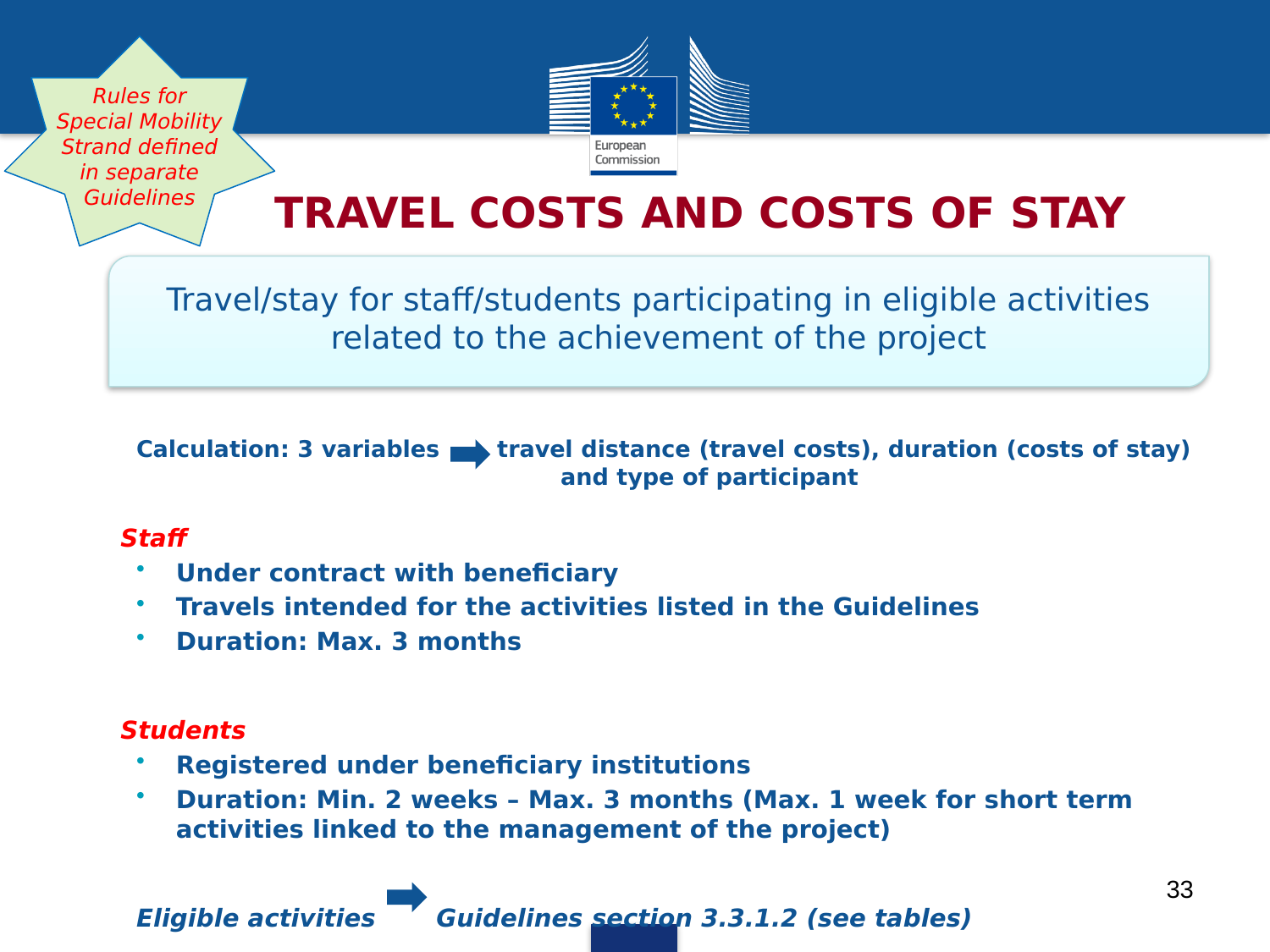

Rules for Special Mobility Strand defined in separate Guidelines

# Travel costs and Costs of Stay

Calculation: 3 variables       travel distance (travel costs), duration (costs of stay) 	                                     and type of participant

Staff
Under contract with beneficiary
Travels intended for the activities listed in the Guidelines
Duration: Max. 3 months

Students
Registered under beneficiary institutions
Duration: Min. 2 weeks – Max. 3 months (Max. 1 week for short term activities linked to the management of the project)

Eligible activities       Guidelines section 3.3.1.2 (see tables)

Travel/stay for staff/students participating in eligible activities related to the achievement of the project

33